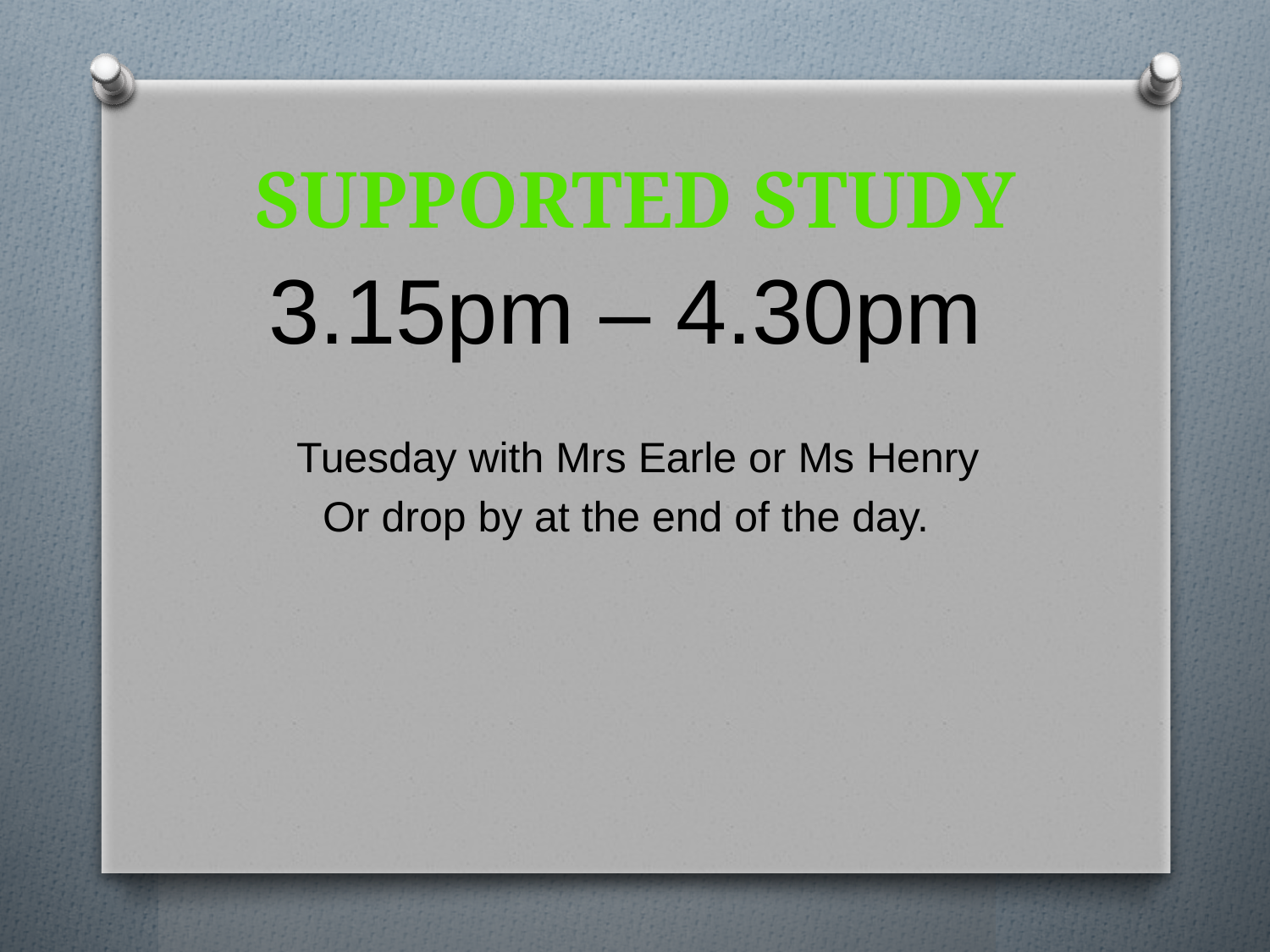

# Supported study
3.15pm – 4.30pm

Tuesday with Mrs Earle or Ms Henry
Or drop by at the end of the day.